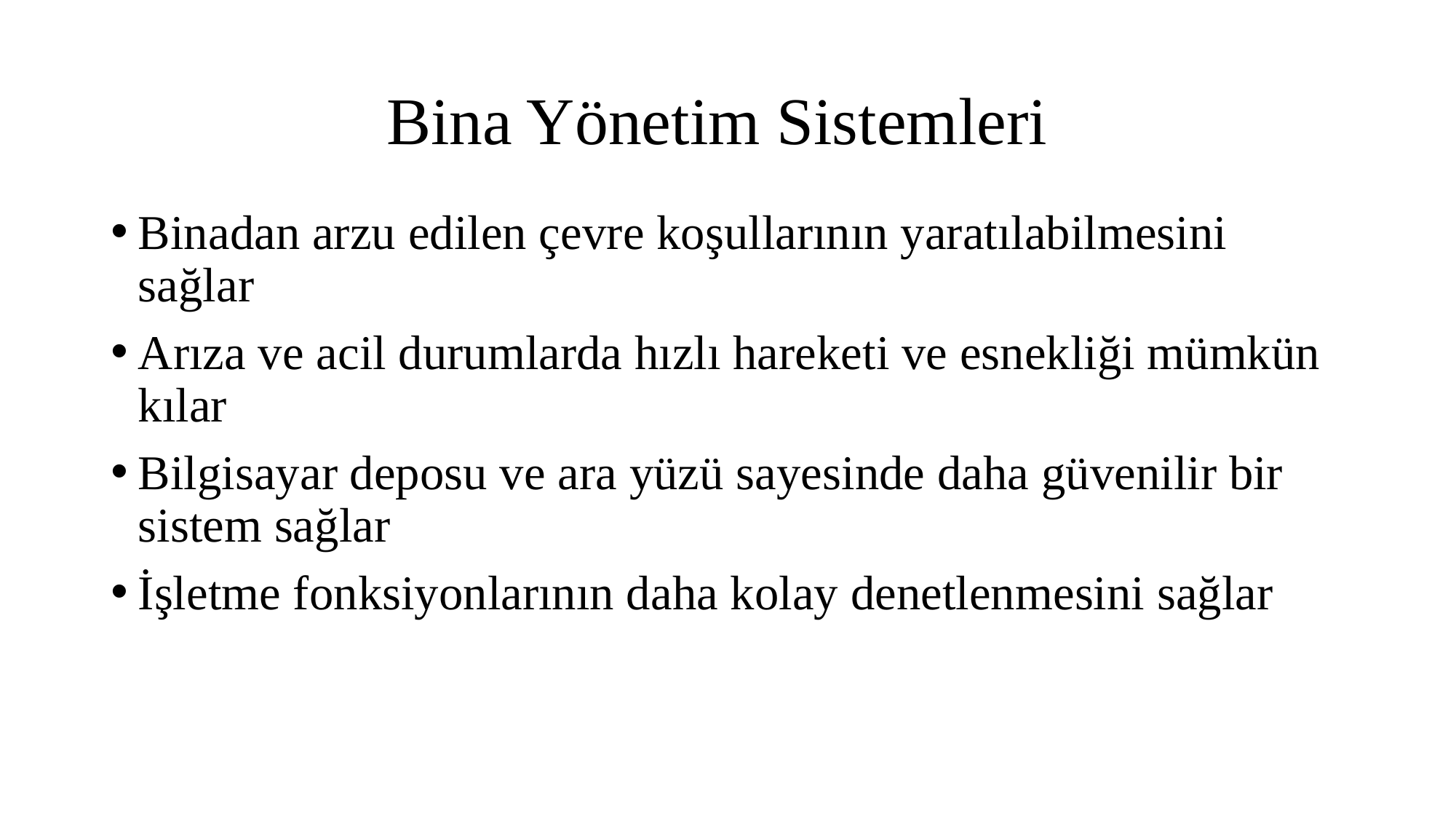

# Bina Yönetim Sistemleri
Binadan arzu edilen çevre koşullarının yaratılabilmesini sağlar
Arıza ve acil durumlarda hızlı hareketi ve esnekliği mümkün kılar
Bilgisayar deposu ve ara yüzü sayesinde daha güvenilir bir sistem sağlar
İşletme fonksiyonlarının daha kolay denetlenmesini sağlar